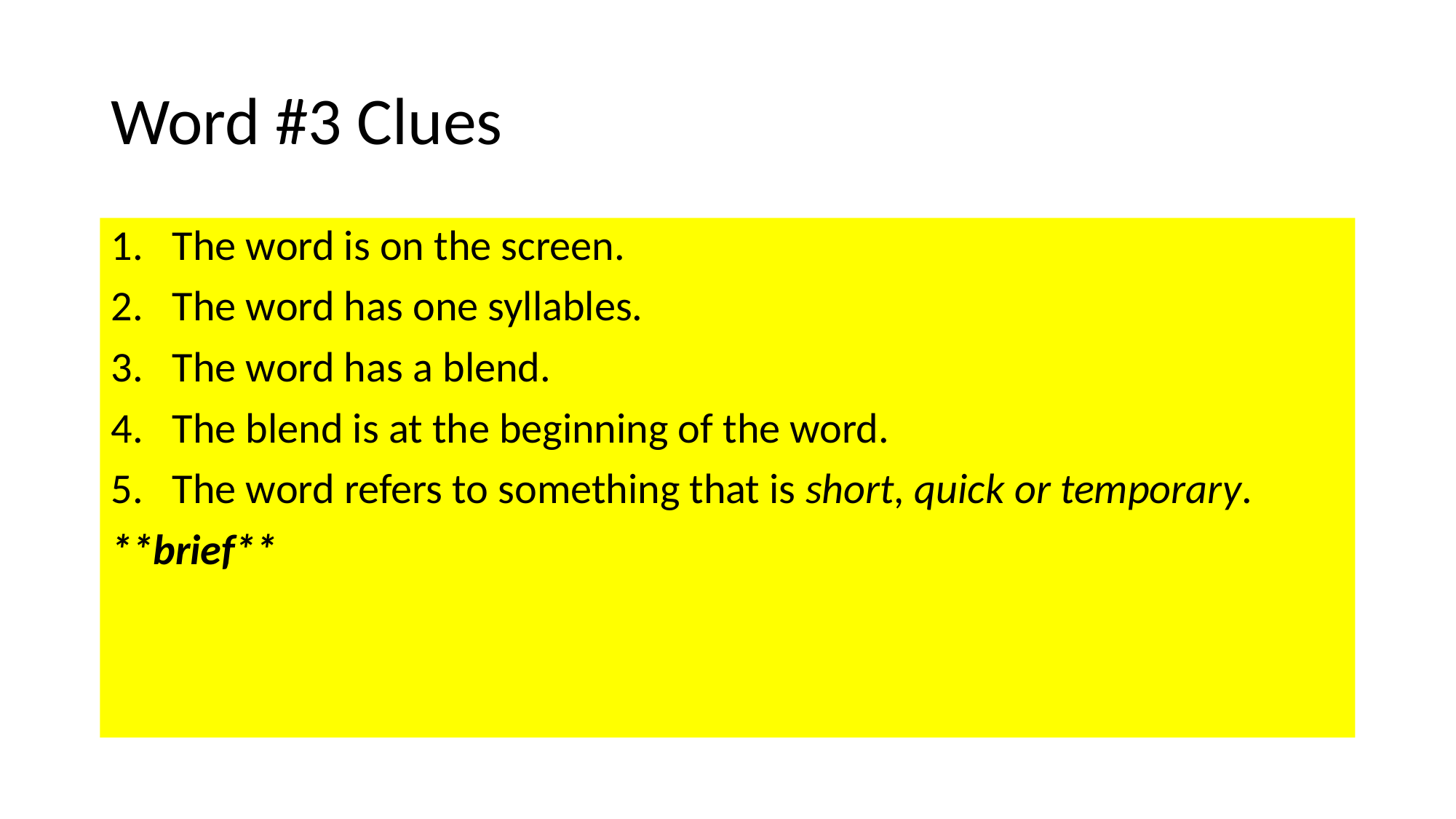

# Word #3 Clues
The word is on the screen.
The word has one syllables.
The word has a blend.
The blend is at the beginning of the word.
The word refers to something that is short, quick or temporary.
**brief**